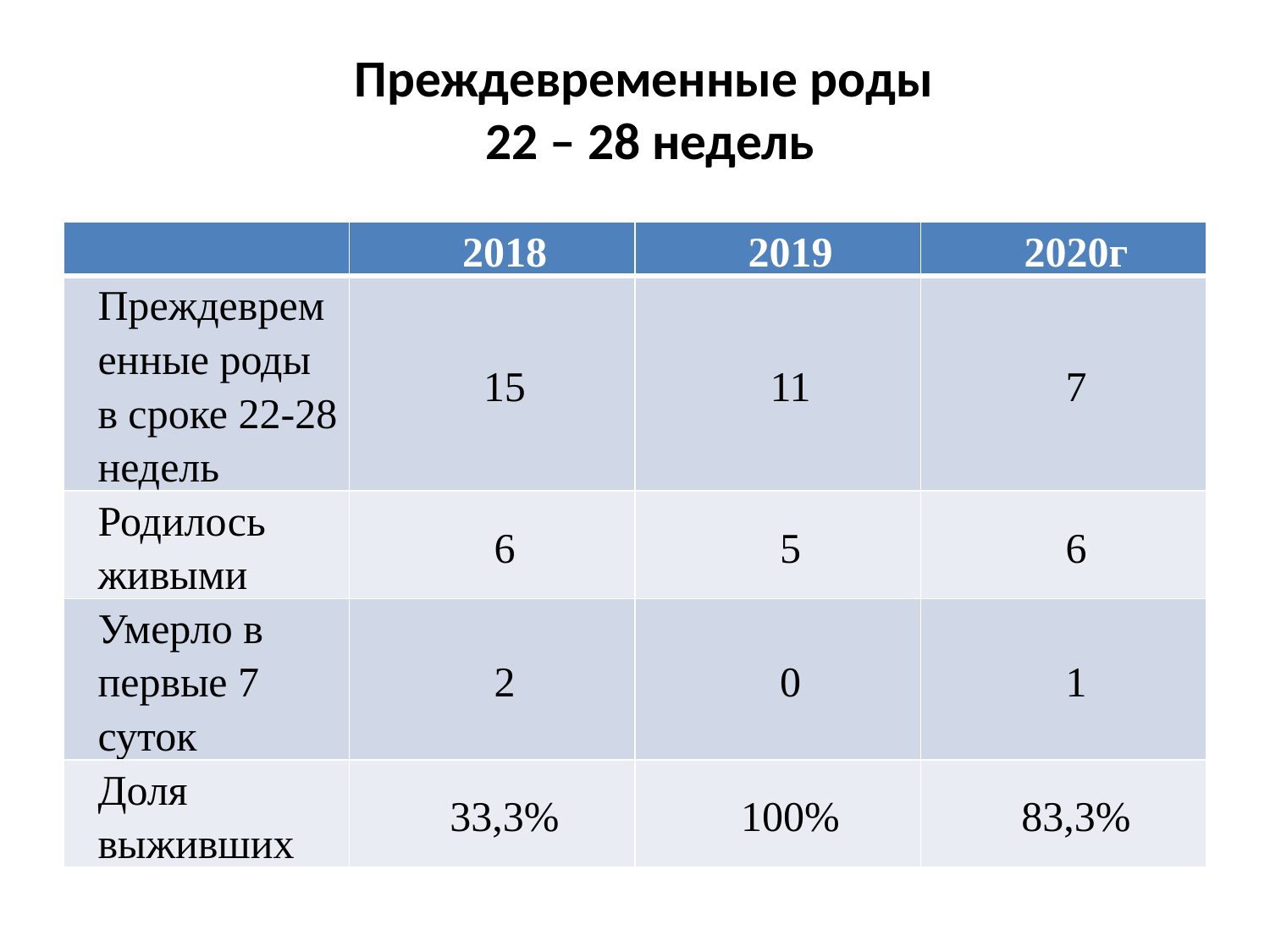

# Преждевременные роды 22 – 28 недель
|  | 2018 | 2019 | 2020г |
| --- | --- | --- | --- |
| Преждевременные роды в сроке 22-28 недель | 15 | 11 | 7 |
| Родилось живыми | 6 | 5 | 6 |
| Умерло в первые 7 суток | 2 | 0 | 1 |
| Доля выживших | 33,3% | 100% | 83,3% |